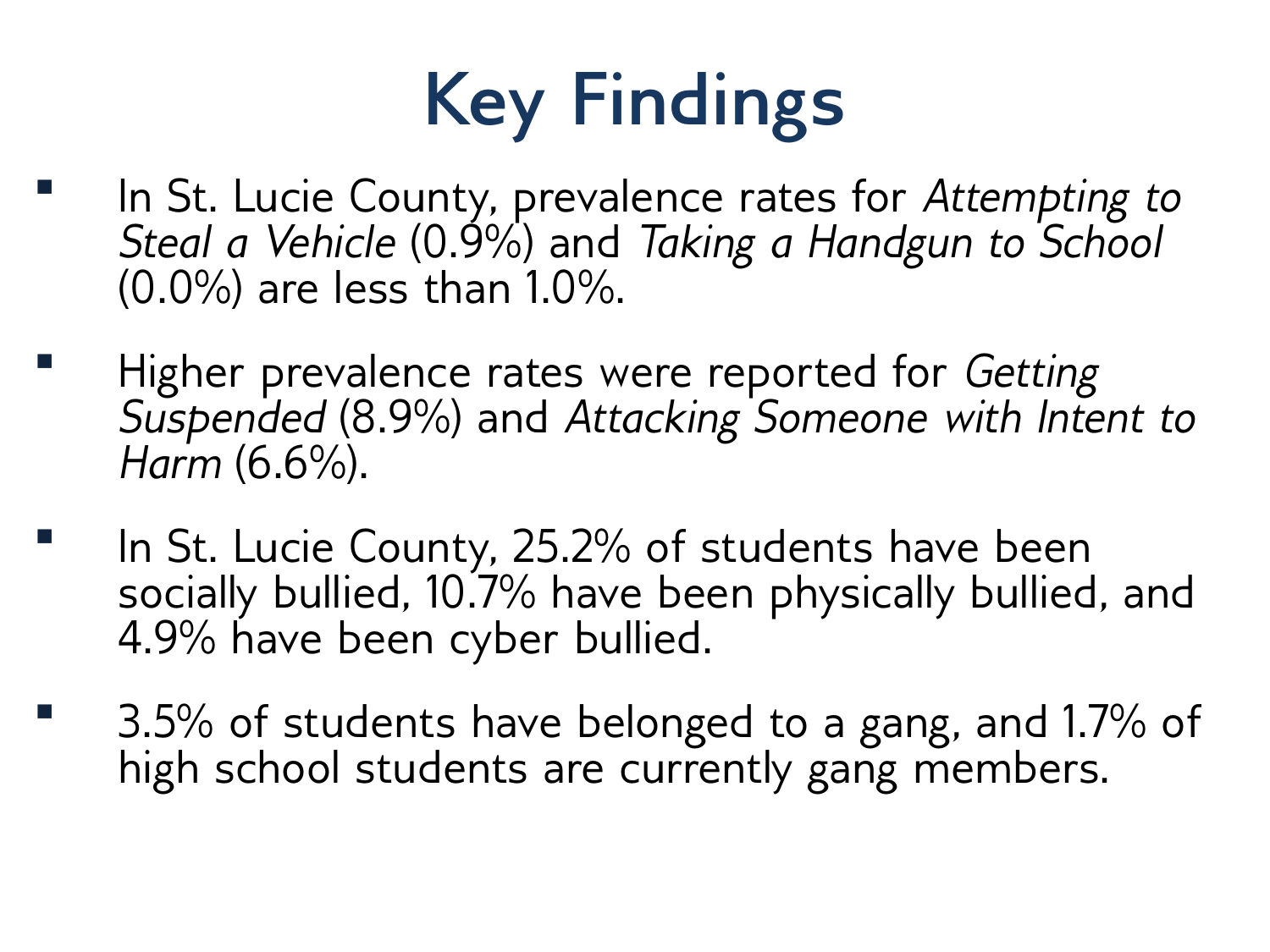

Key Findings
In St. Lucie County, prevalence rates for Attempting to Steal a Vehicle (0.9%) and Taking a Handgun to School (0.0%) are less than 1.0%.
Higher prevalence rates were reported for Getting Suspended (8.9%) and Attacking Someone with Intent to Harm (6.6%).
In St. Lucie County, 25.2% of students have been socially bullied, 10.7% have been physically bullied, and 4.9% have been cyber bullied.
3.5% of students have belonged to a gang, and 1.7% of high school students are currently gang members.